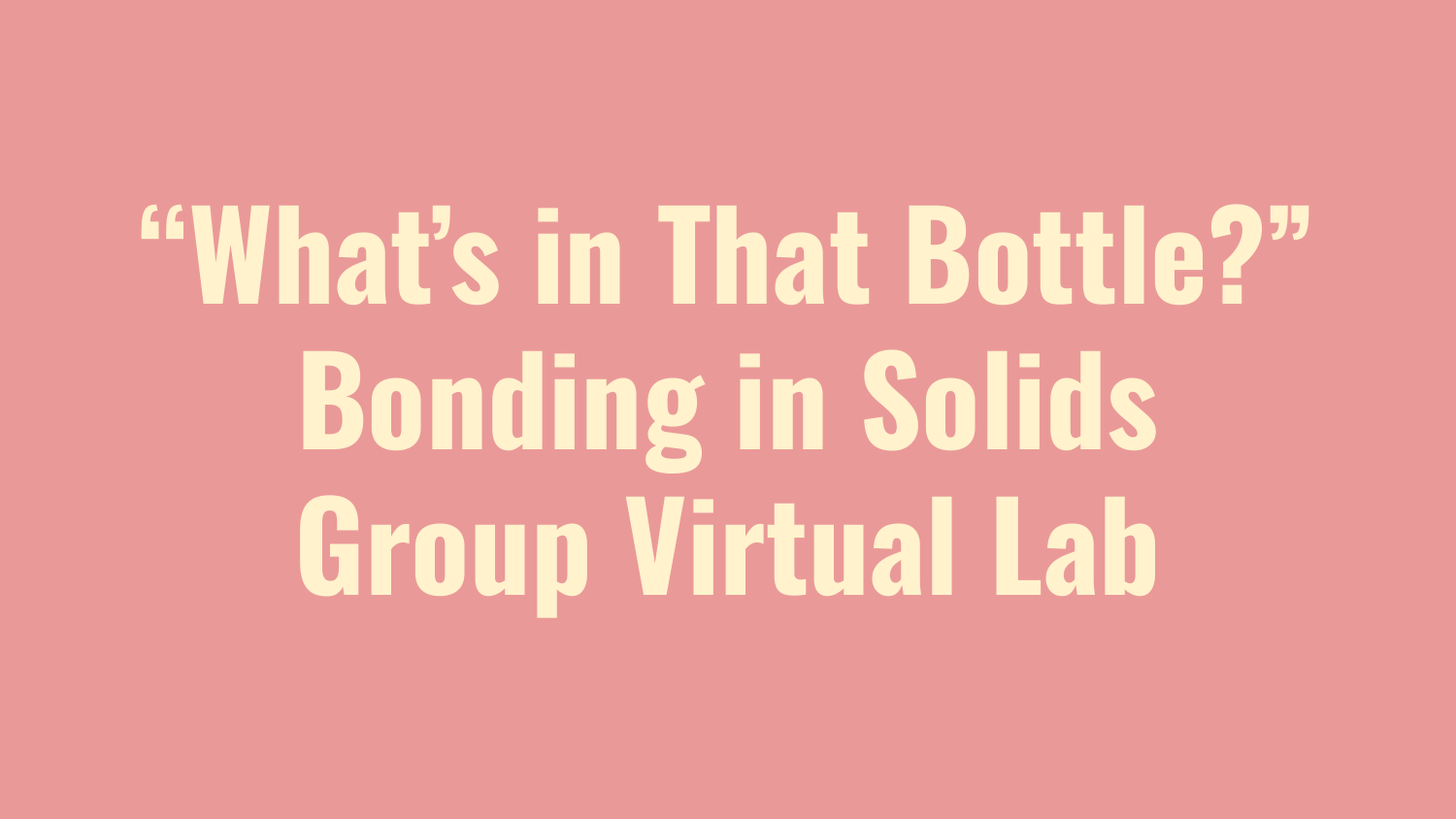

# “What’s in That Bottle?”
Bonding in Solids
Group Virtual Lab